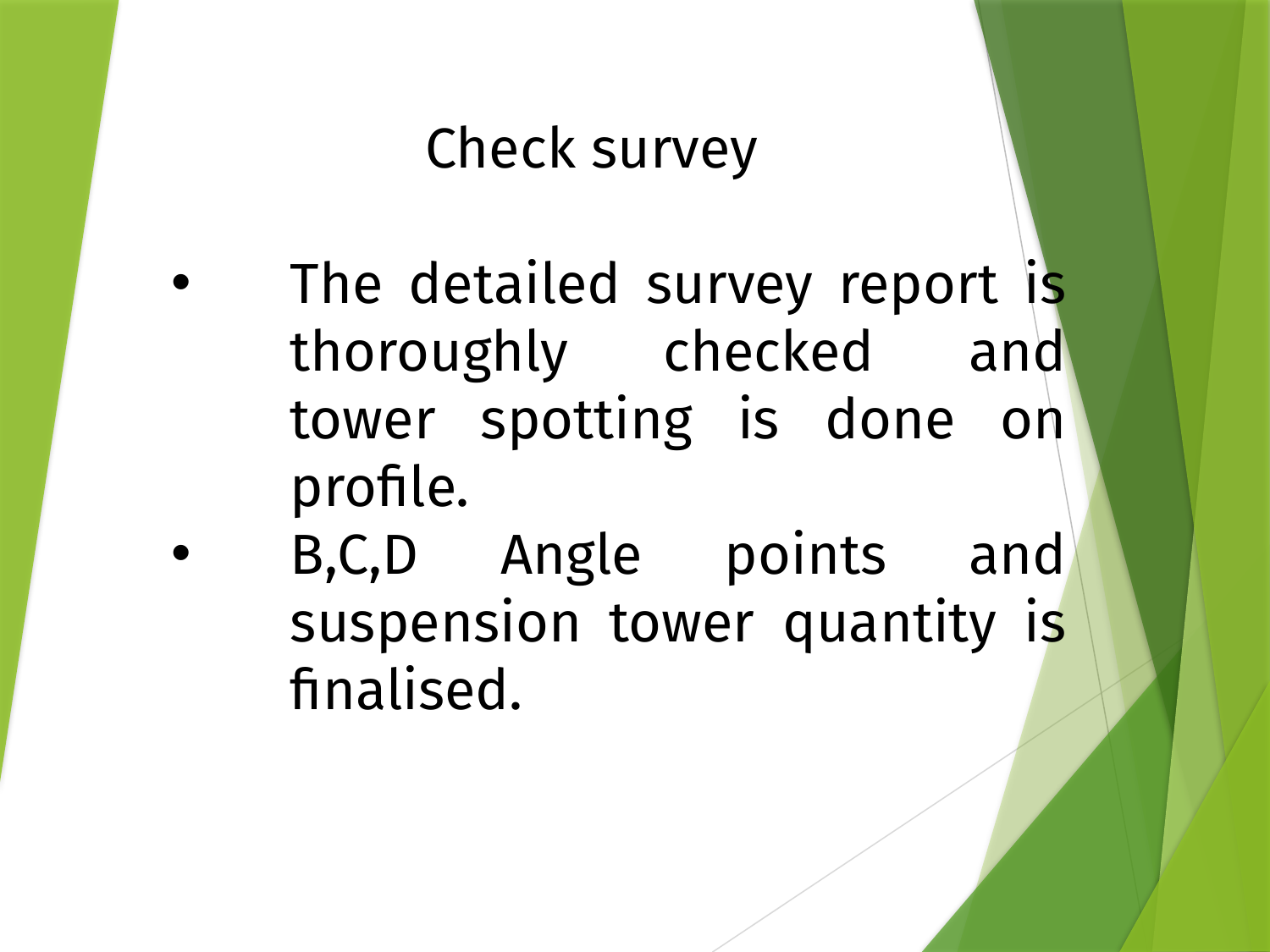

Check survey

The detailed survey report is thoroughly checked and tower spotting is done on profile.
B,C,D Angle points and suspension tower quantity is finalised.